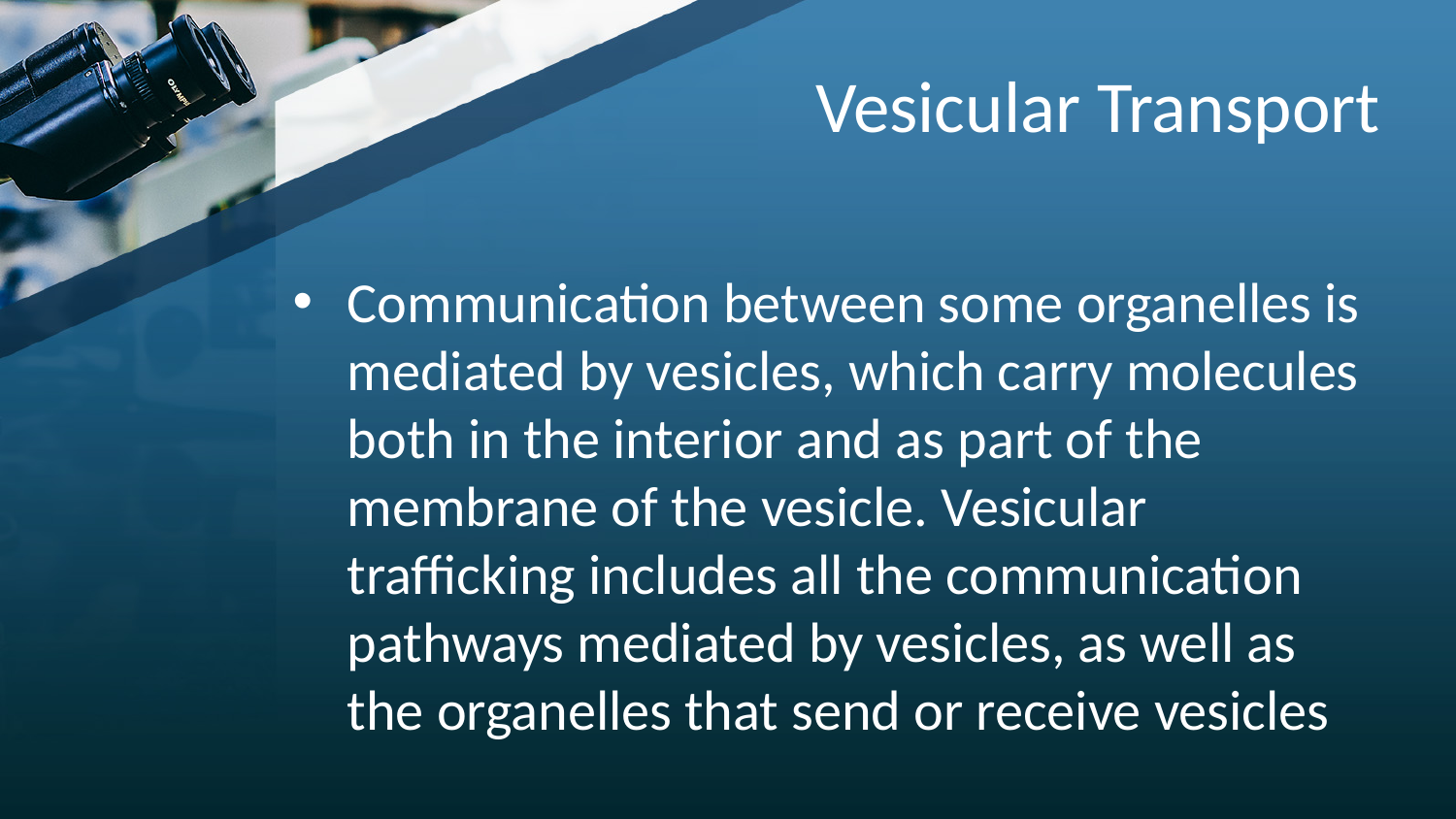

# Vesicular Transport

Communication between some organelles is mediated by vesicles, which carry molecules both in the interior and as part of the membrane of the vesicle. Vesicular trafficking includes all the communication pathways mediated by vesicles, as well as the organelles that send or receive vesicles